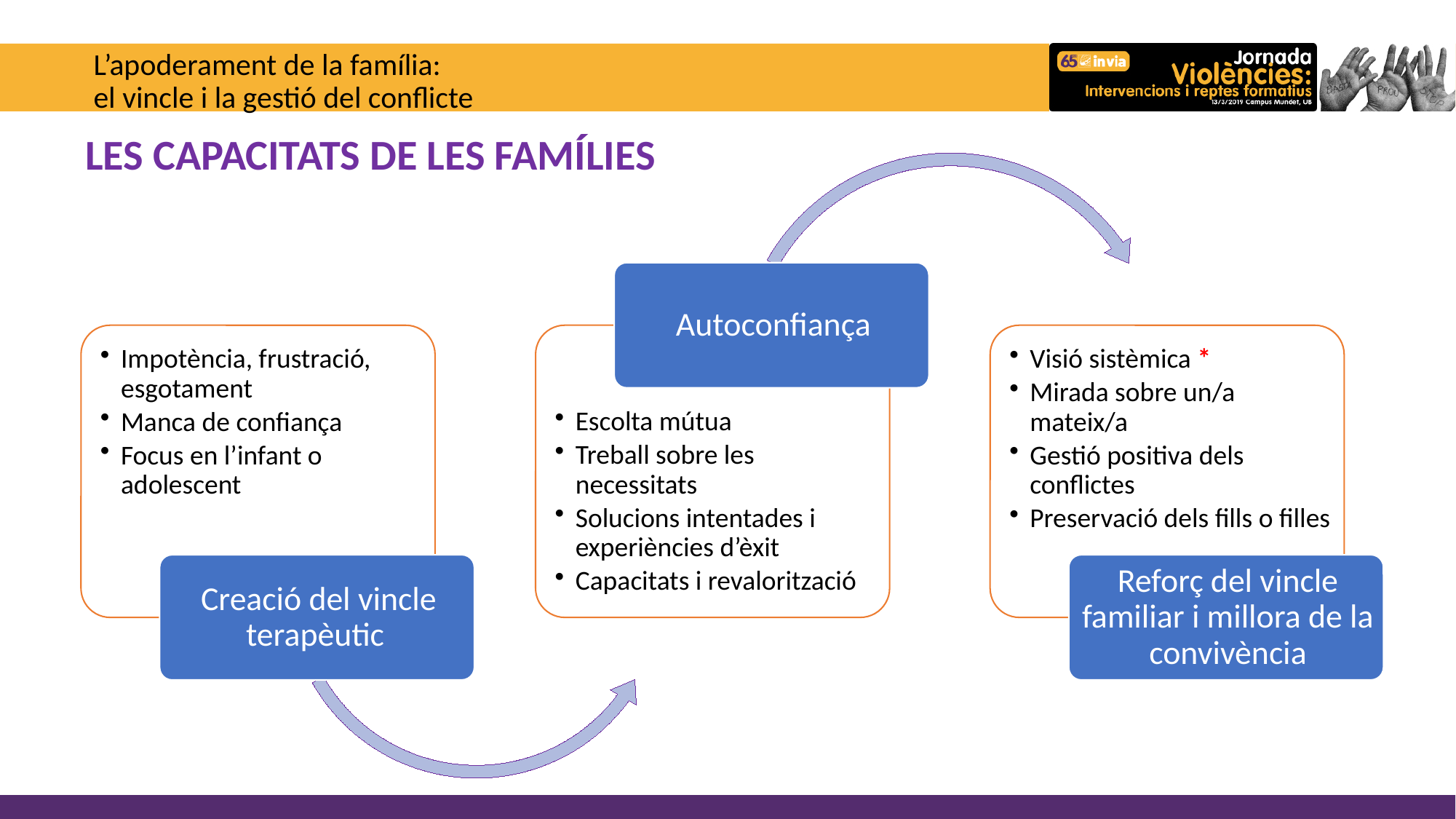

# L’apoderament de la família: el vincle i la gestió del conflicte
LES CAPACITATS DE LES FAMÍLIES
Impotència, frustració, esgotament
Manca de confiança
Focus en l’infant o adolescent
Creació del vincle terapèutic
Escolta mútua
Treball sobre les necessitats
Solucions intentades i experiències d’èxit
Capacitats i revalorització
Autoconfiança
Visió sistèmica *
Mirada sobre un/a mateix/a
Gestió positiva dels conflictes
Preservació dels fills o filles
Reforç del vincle familiar i millora de la convivència